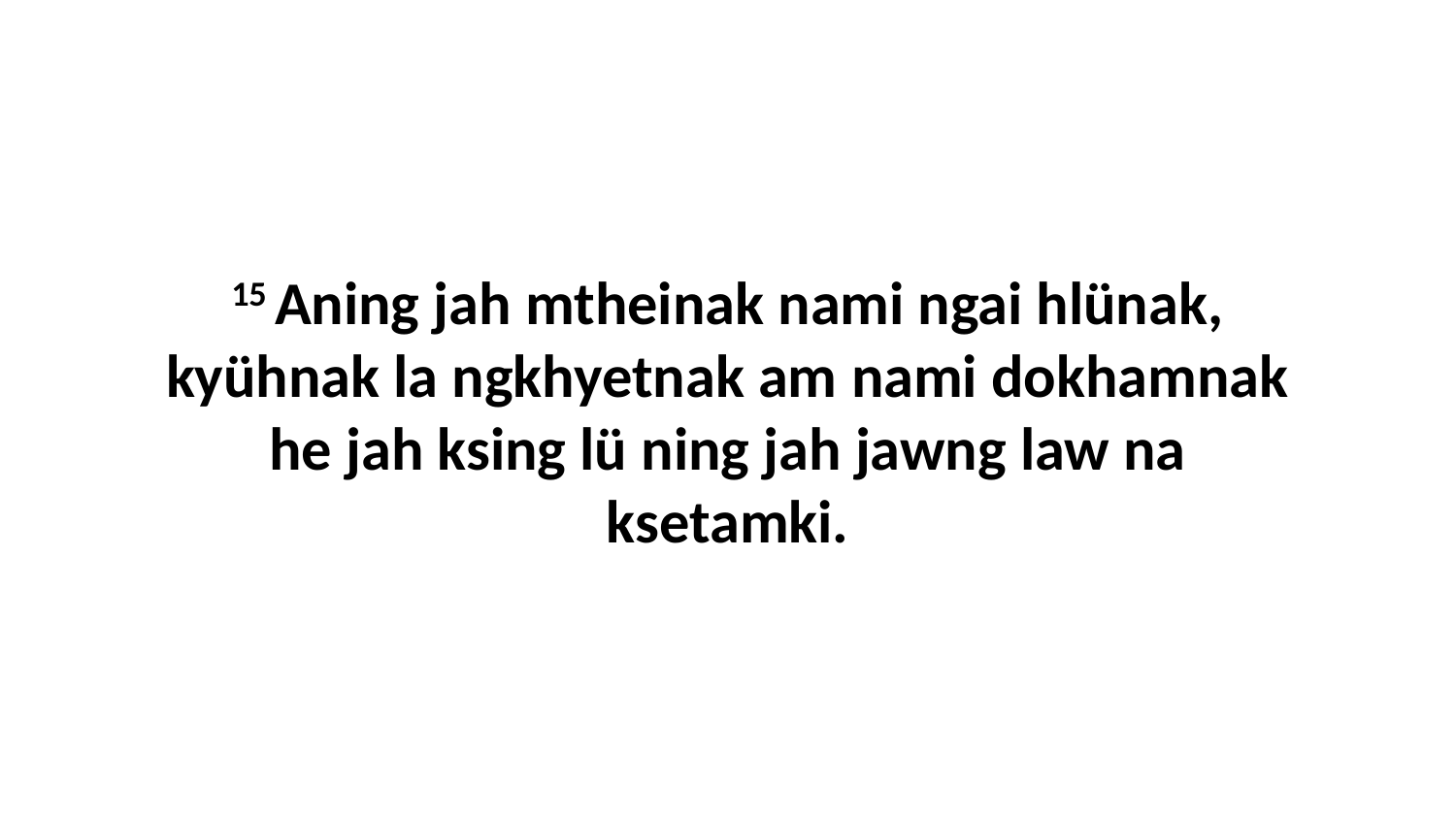

15 Aning jah mtheinak nami ngai hlünak, kyühnak la ngkhyetnak am nami dokhamnak he jah ksing lü ning jah jawng law na ksetamki.